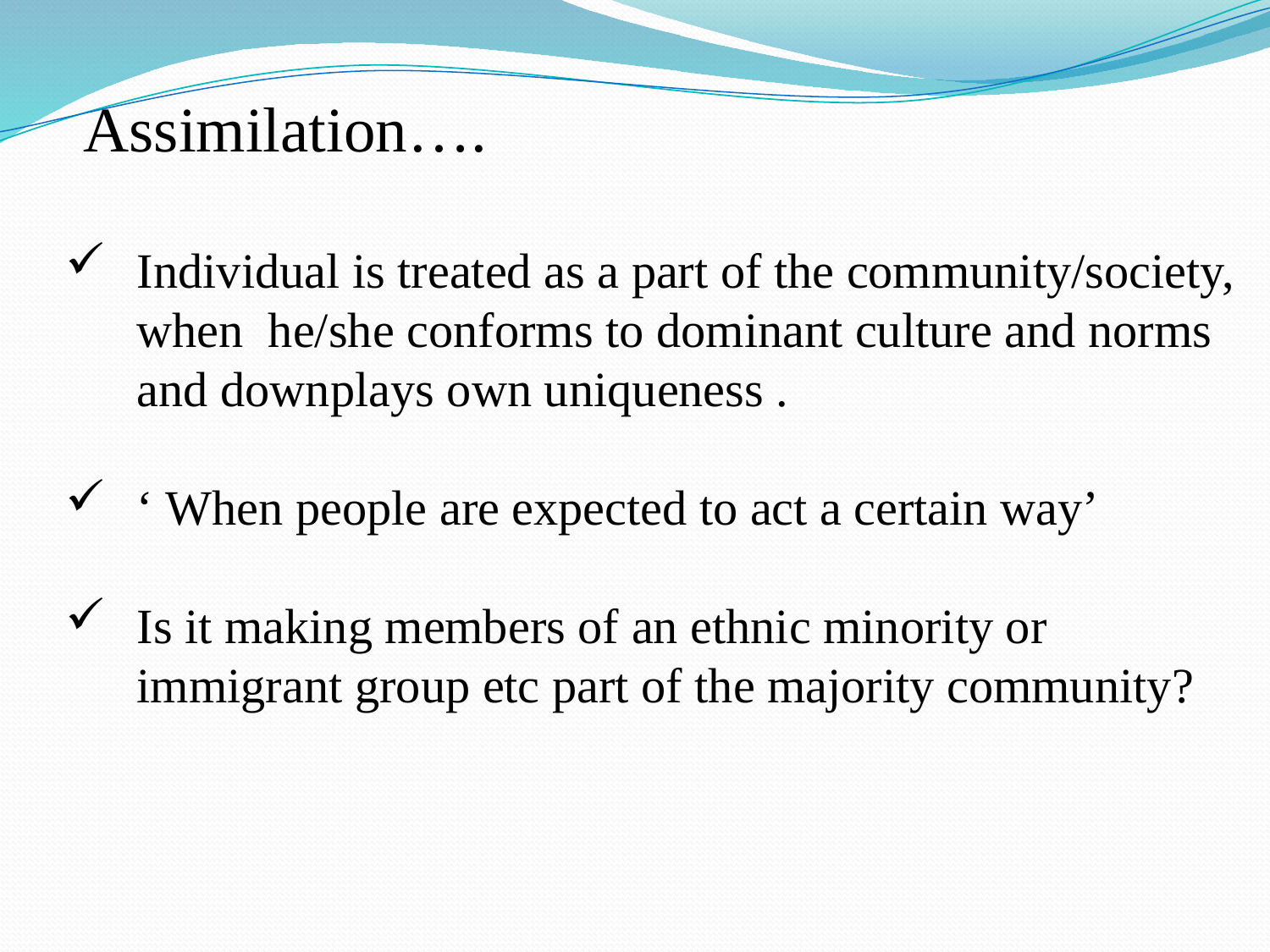

# Assimilation….
Individual is treated as a part of the community/society, when  he/she conforms to dominant culture and norms and downplays own uniqueness .

‘ When people are expected to act a certain way’

Is it making members of an ethnic minority or immigrant group etc part of the majority community?